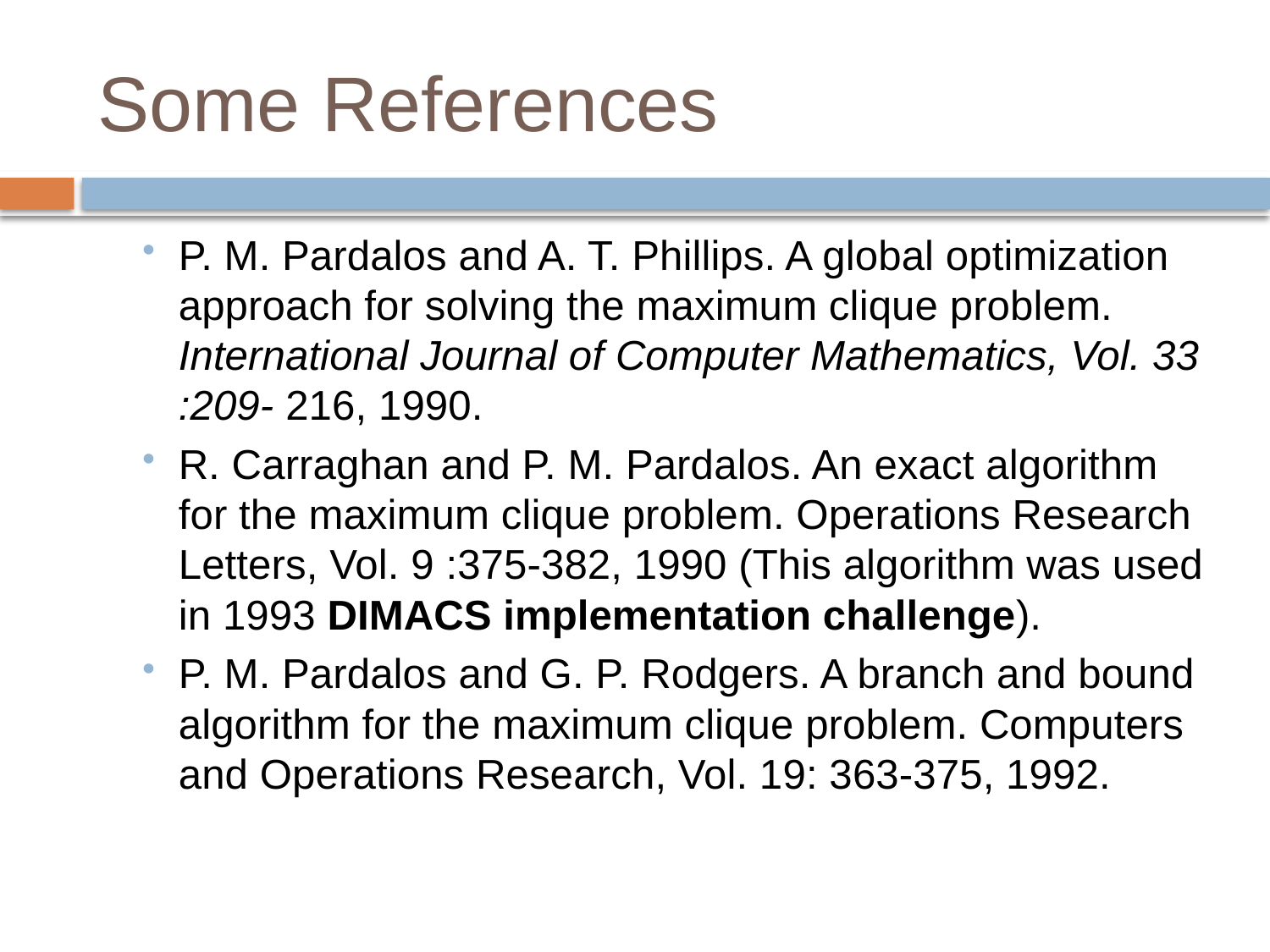

# Some References
P. M. Pardalos and A. T. Phillips. A global optimization approach for solving the maximum clique problem. International Journal of Computer Mathematics, Vol. 33 :209- 216, 1990.
R. Carraghan and P. M. Pardalos. An exact algorithm for the maximum clique problem. Operations Research Letters, Vol. 9 :375-382, 1990 (This algorithm was used in 1993 DIMACS implementation challenge).
P. M. Pardalos and G. P. Rodgers. A branch and bound algorithm for the maximum clique problem. Computers and Operations Research, Vol. 19: 363-375, 1992.